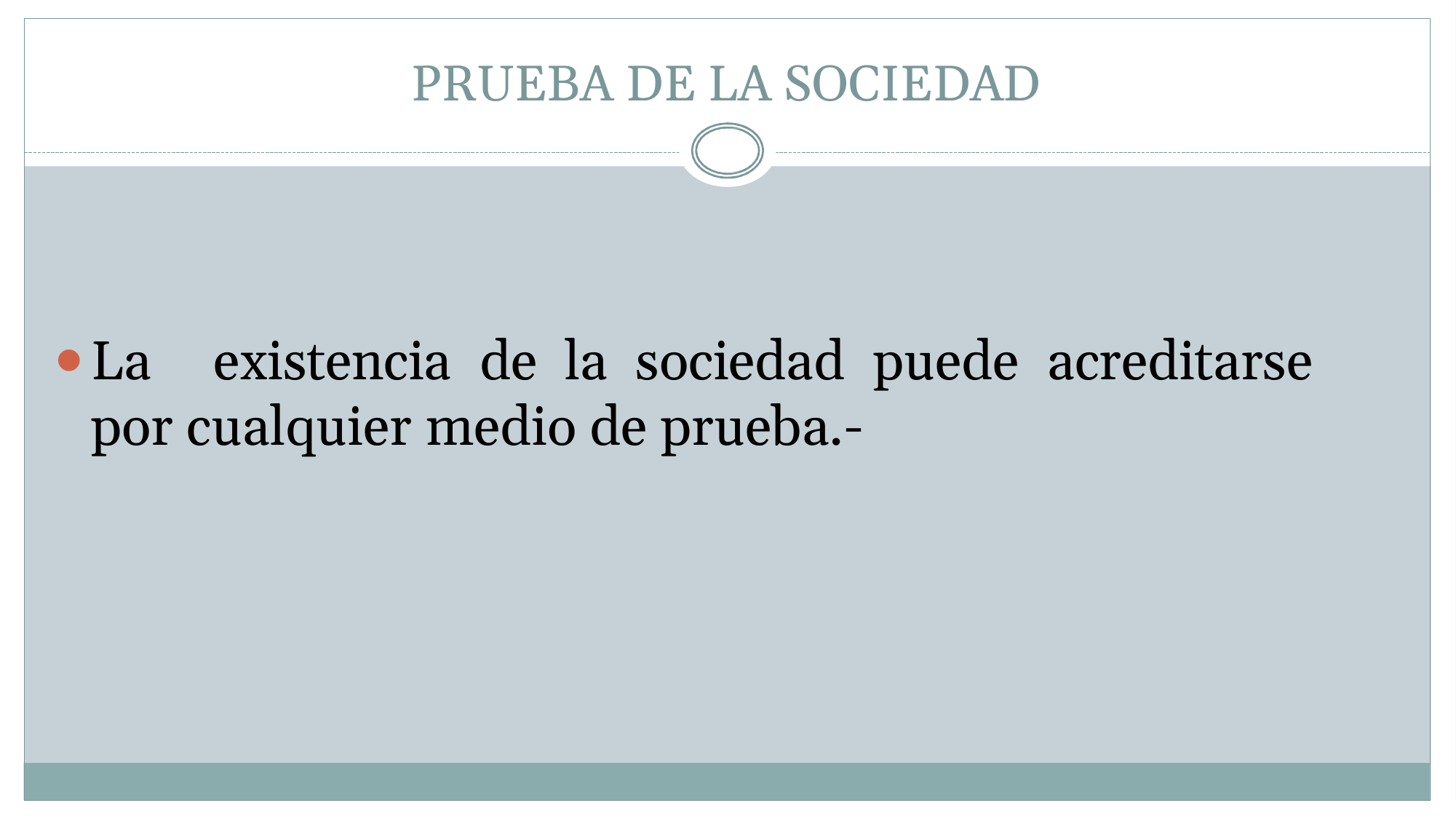

# PRUEBA DE LA SOCIEDAD
La	existencia	de	la	sociedad	puede	acreditarse	por cualquier medio de prueba.-